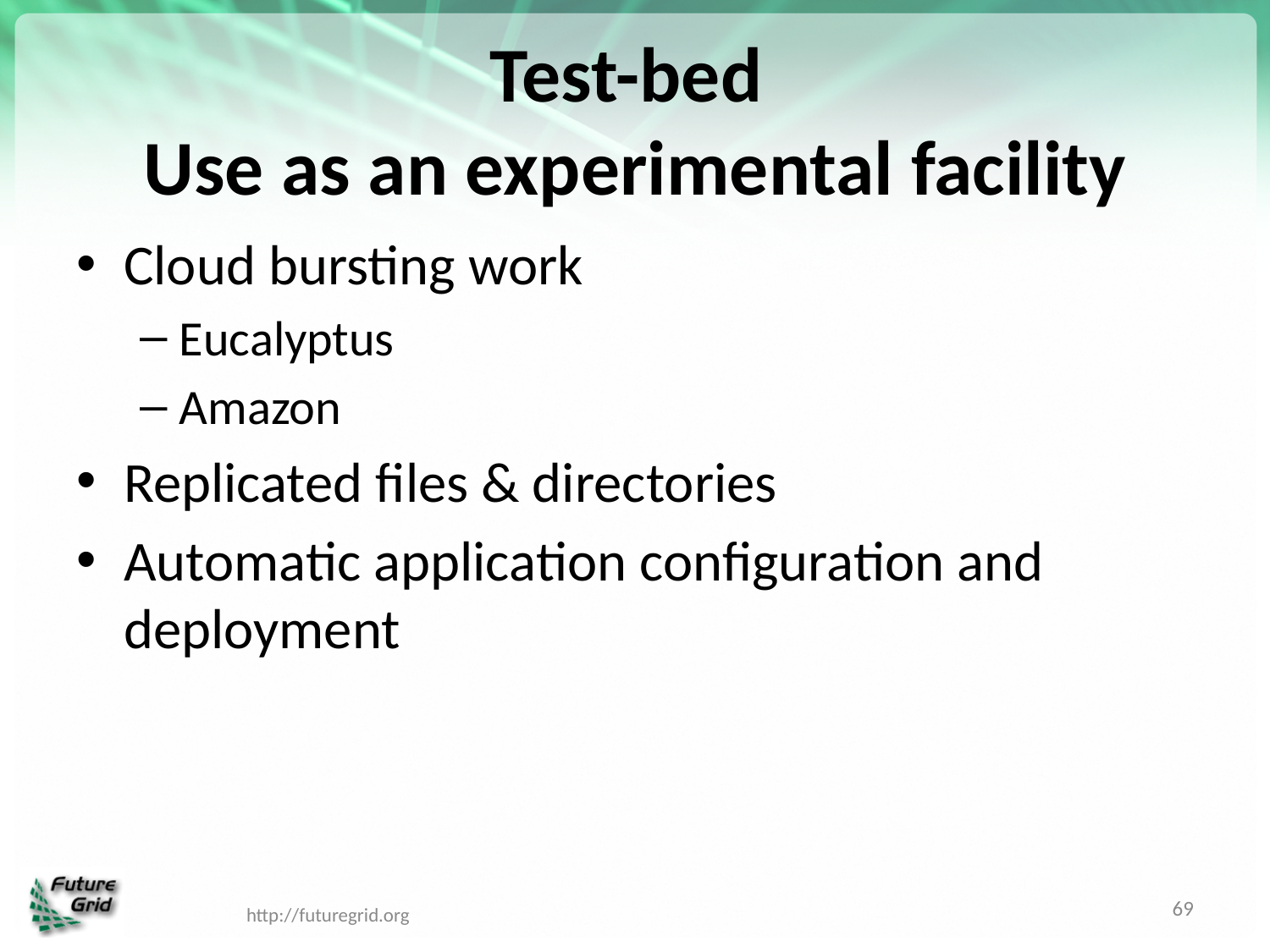

# Test-bed Use as an experimental facility
Cloud bursting work
Eucalyptus
Amazon
Replicated files & directories
Automatic application configuration and deployment
69
http://futuregrid.org